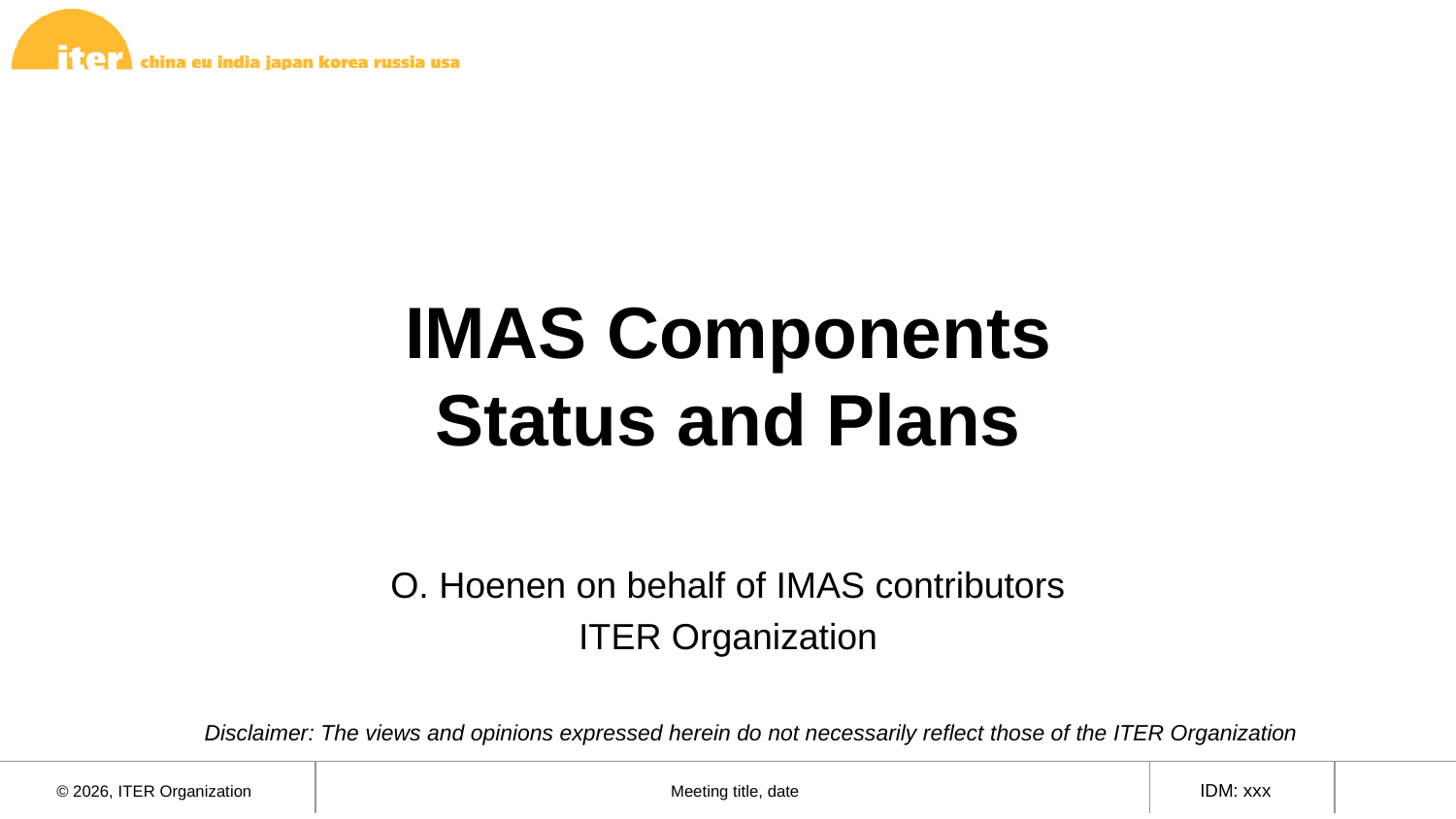

# IMAS Components Status and Plans
O. Hoenen on behalf of IMAS contributors
ITER Organization